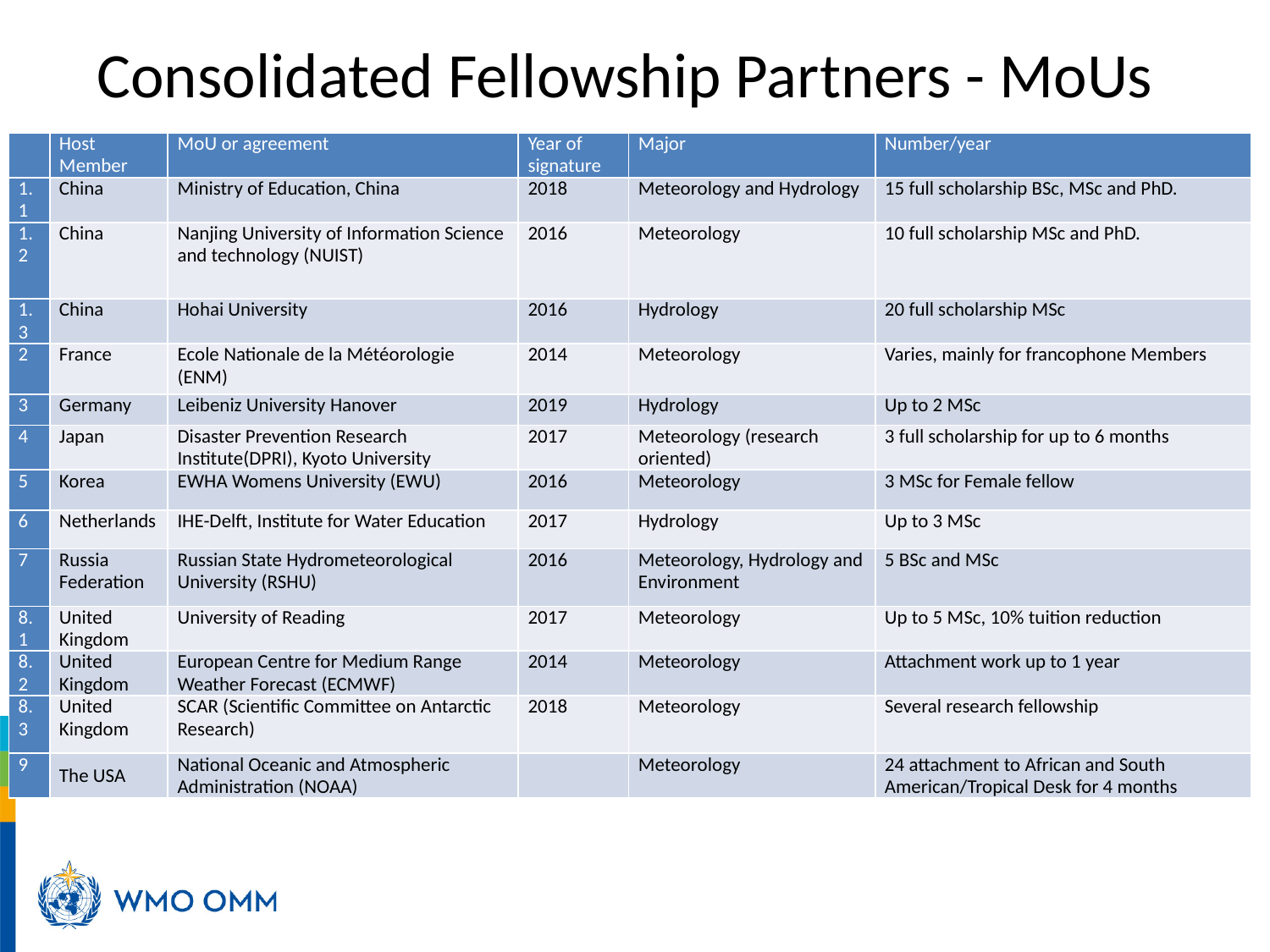

# Consolidated Fellowship Partners - MoUs
|  | Host Member | MoU or agreement | Year of signature | Major | Number/year |
| --- | --- | --- | --- | --- | --- |
| 1.1 | China | Ministry of Education, China | 2018 | Meteorology and Hydrology | 15 full scholarship BSc, MSc and PhD. |
| 1.2 | China | Nanjing University of Information Science and technology (NUIST) | 2016 | Meteorology | 10 full scholarship MSc and PhD. |
| 1.3 | China | Hohai University | 2016 | Hydrology | 20 full scholarship MSc |
| 2 | France | Ecole Nationale de la Météorologie (ENM) | 2014 | Meteorology | Varies, mainly for francophone Members |
| 3 | Germany | Leibeniz University Hanover | 2019 | Hydrology | Up to 2 MSc |
| 4 | Japan | Disaster Prevention Research Institute(DPRI), Kyoto University | 2017 | Meteorology (research oriented) | 3 full scholarship for up to 6 months |
| 5 | Korea | EWHA Womens University (EWU) | 2016 | Meteorology | 3 MSc for Female fellow |
| 6 | Netherlands | IHE-Delft, Institute for Water Education | 2017 | Hydrology | Up to 3 MSc |
| 7 | Russia Federation | Russian State Hydrometeorological University (RSHU) | 2016 | Meteorology, Hydrology and Environment | 5 BSc and MSc |
| 8.1 | United Kingdom | University of Reading | 2017 | Meteorology | Up to 5 MSc, 10% tuition reduction |
| 8.2 | United Kingdom | European Centre for Medium Range Weather Forecast (ECMWF) | 2014 | Meteorology | Attachment work up to 1 year |
| 8.3 | United Kingdom | SCAR (Scientific Committee on Antarctic Research) | 2018 | Meteorology | Several research fellowship |
| 9 | The USA | National Oceanic and Atmospheric Administration (NOAA) |  | Meteorology | 24 attachment to African and South American/Tropical Desk for 4 months |